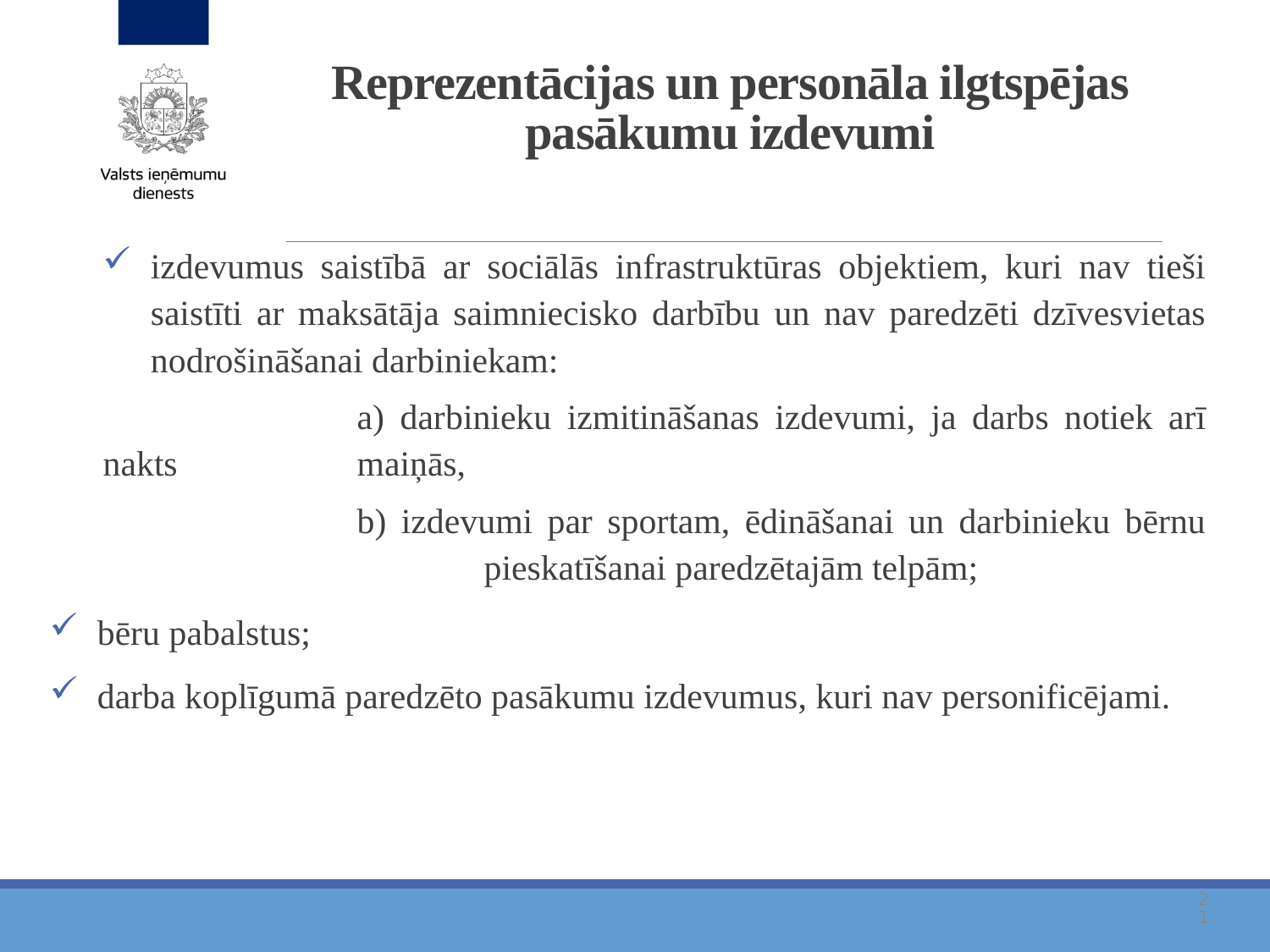

# Reprezentācijas un personāla ilgtspējas pasākumu izdevumi
izdevumus saistībā ar sociālās infrastruktūras objektiem, kuri nav tieši saistīti ar maksātāja saimniecisko darbību un nav paredzēti dzīvesvietas nodrošināšanai darbiniekam:
		a) darbinieku izmitināšanas izdevumi, ja darbs notiek arī nakts 		maiņās,
		b) izdevumi par sportam, ēdināšanai un darbinieku bērnu 			pieskatīšanai paredzētajām telpām;
bēru pabalstus;
darba koplīgumā paredzēto pasākumu izdevumus, kuri nav personificējami.

21